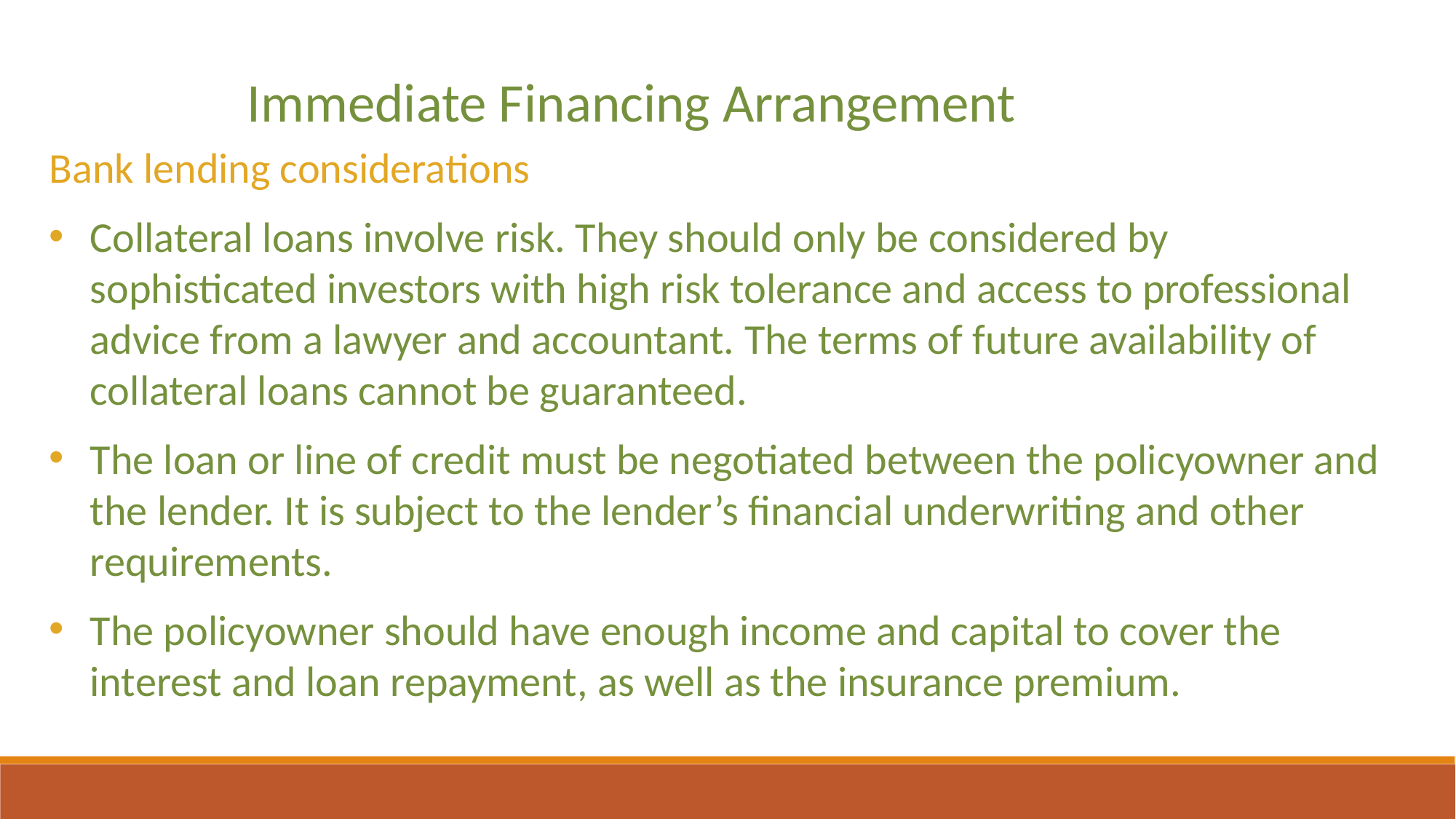

Immediate Financing Arrangement
Bank lending considerations
Collateral loans involve risk. They should only be considered by sophisticated investors with high risk tolerance and access to professional advice from a lawyer and accountant. The terms of future availability of collateral loans cannot be guaranteed.
The loan or line of credit must be negotiated between the policyowner and the lender. It is subject to the lender’s financial underwriting and other requirements.
The policyowner should have enough income and capital to cover the interest and loan repayment, as well as the insurance premium.